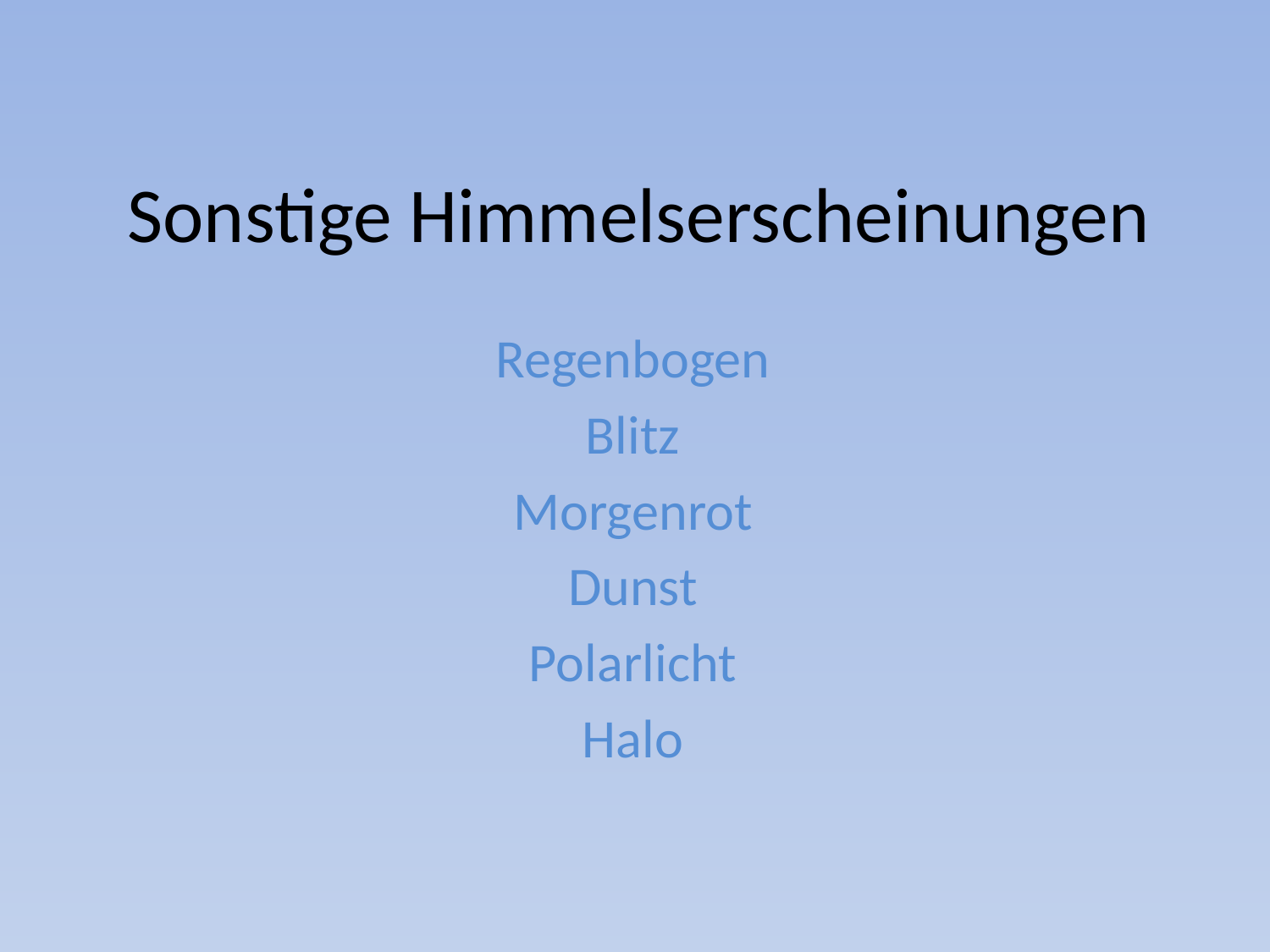

# Sonstige Himmelserscheinungen
Regenbogen
Blitz
Morgenrot
Dunst
Polarlicht
Halo